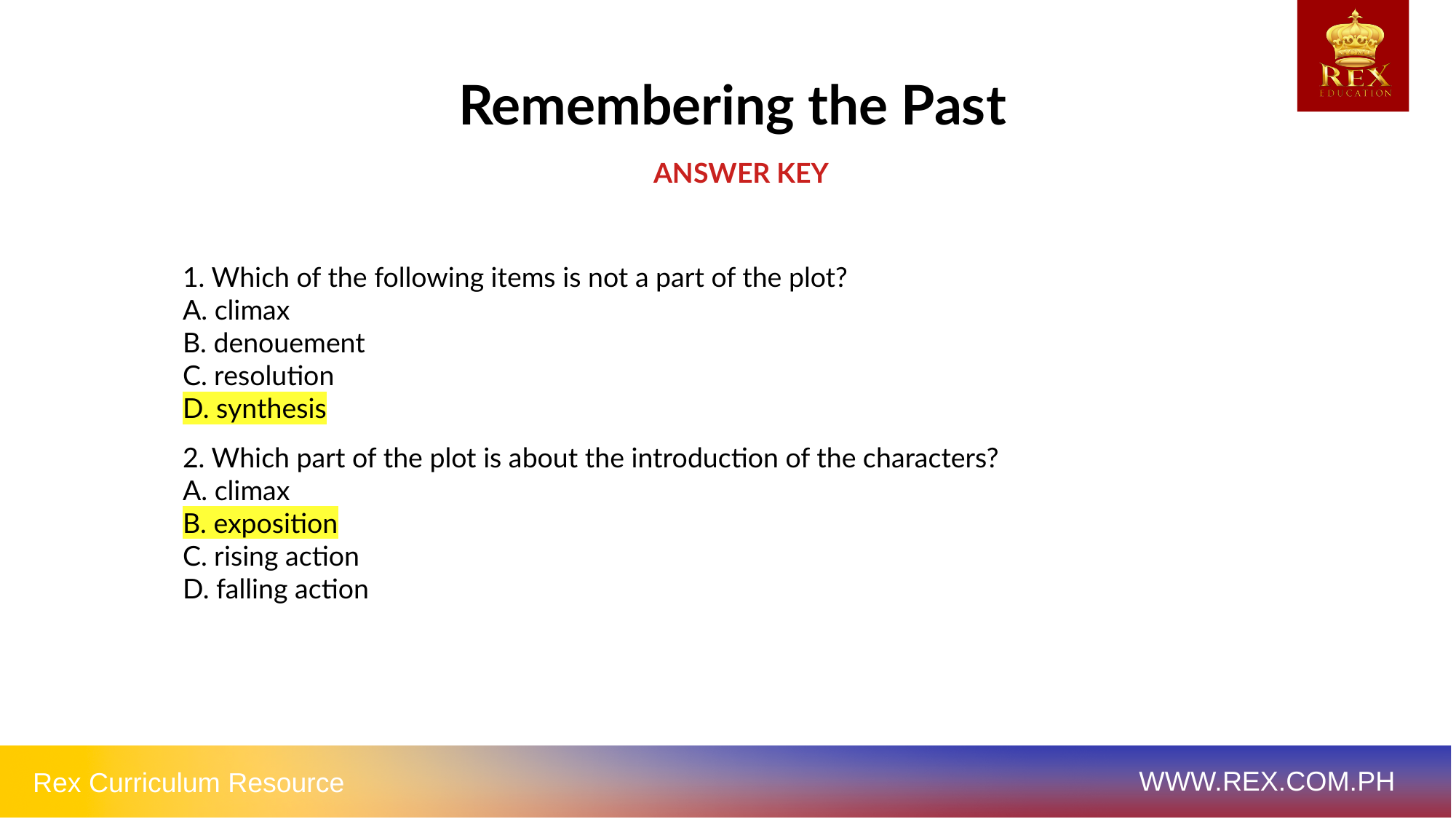

Remembering the Past
ANSWER KEY
1. Which of the following items is not a part of the plot?
A. climax
B. denouement
C. resolution
D. synthesis
2. Which part of the plot is about the introduction of the characters?
A. climax
B. exposition
C. rising action
D. falling action